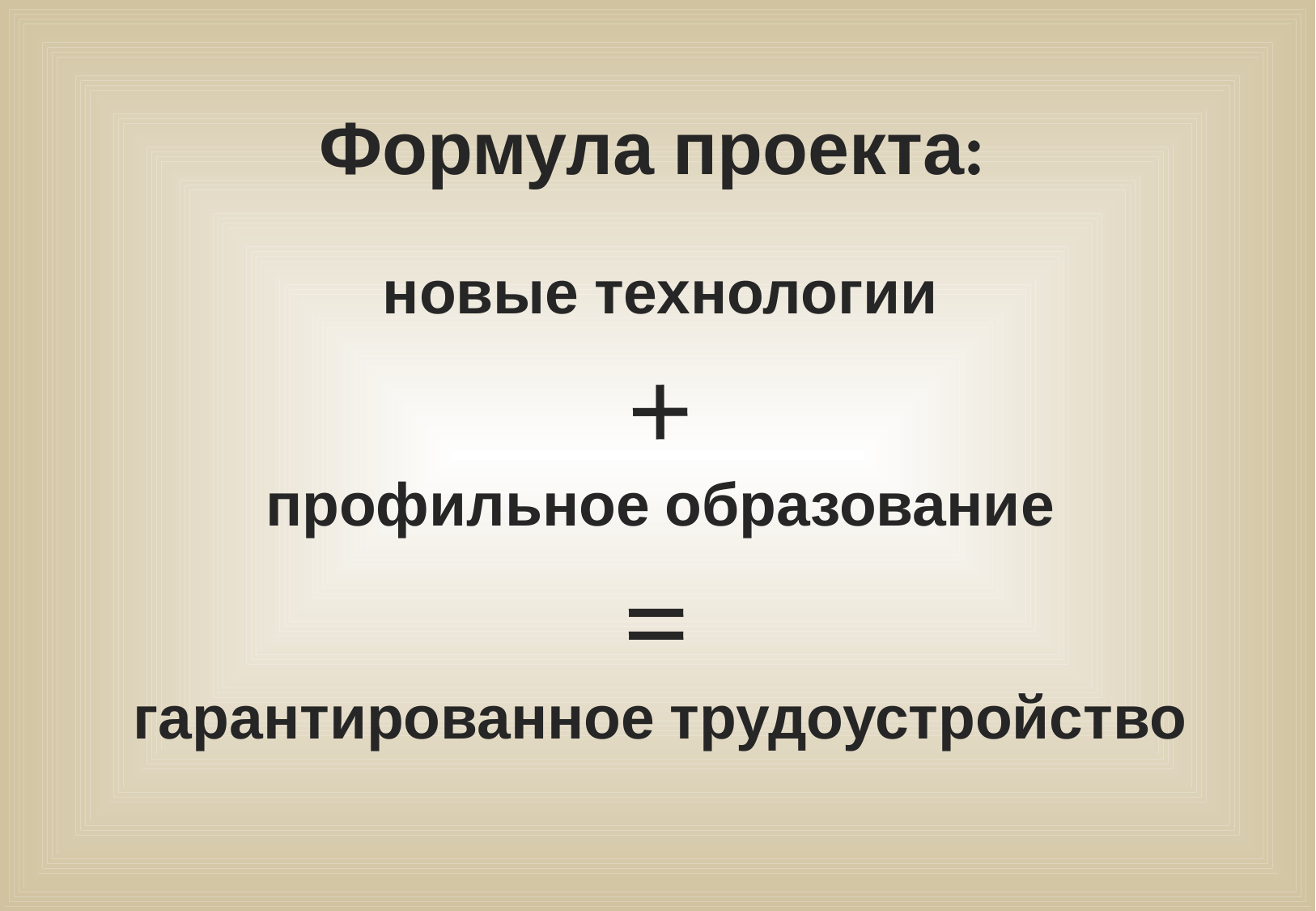

# Формула проекта:
новые технологии
+
профильное образование
=
гарантированное трудоустройство